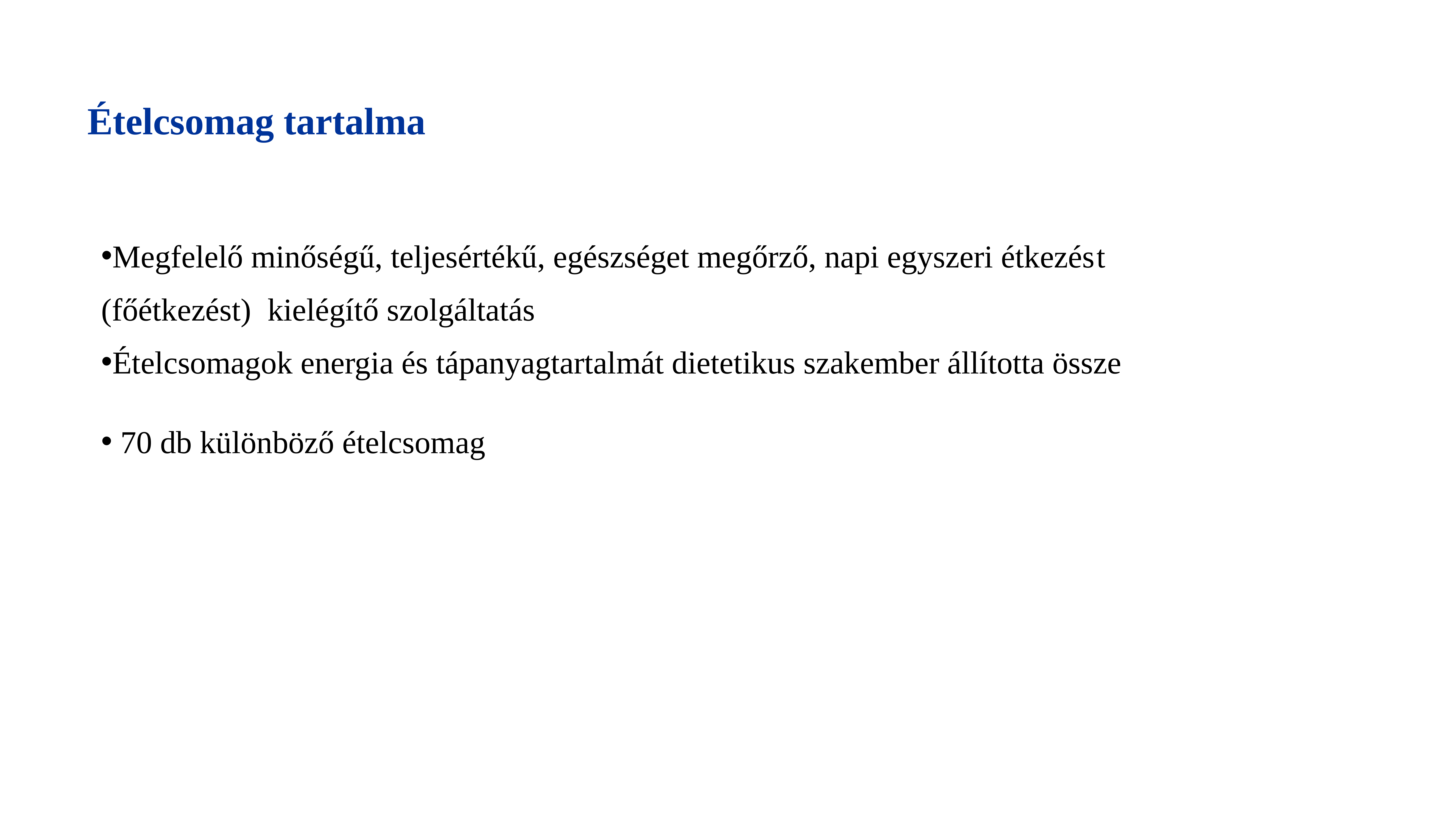

Ételcsomag tartalma

Megfelelő minőségű, teljesértékű, egészséget megőrző, napi egyszeri étkezést

(főétkezést)  kielégítő szolgáltatás

Ételcsomagok energia és tápanyagtartalmát dietetikus szakember állította össze

 70 db különböző ételcsomag